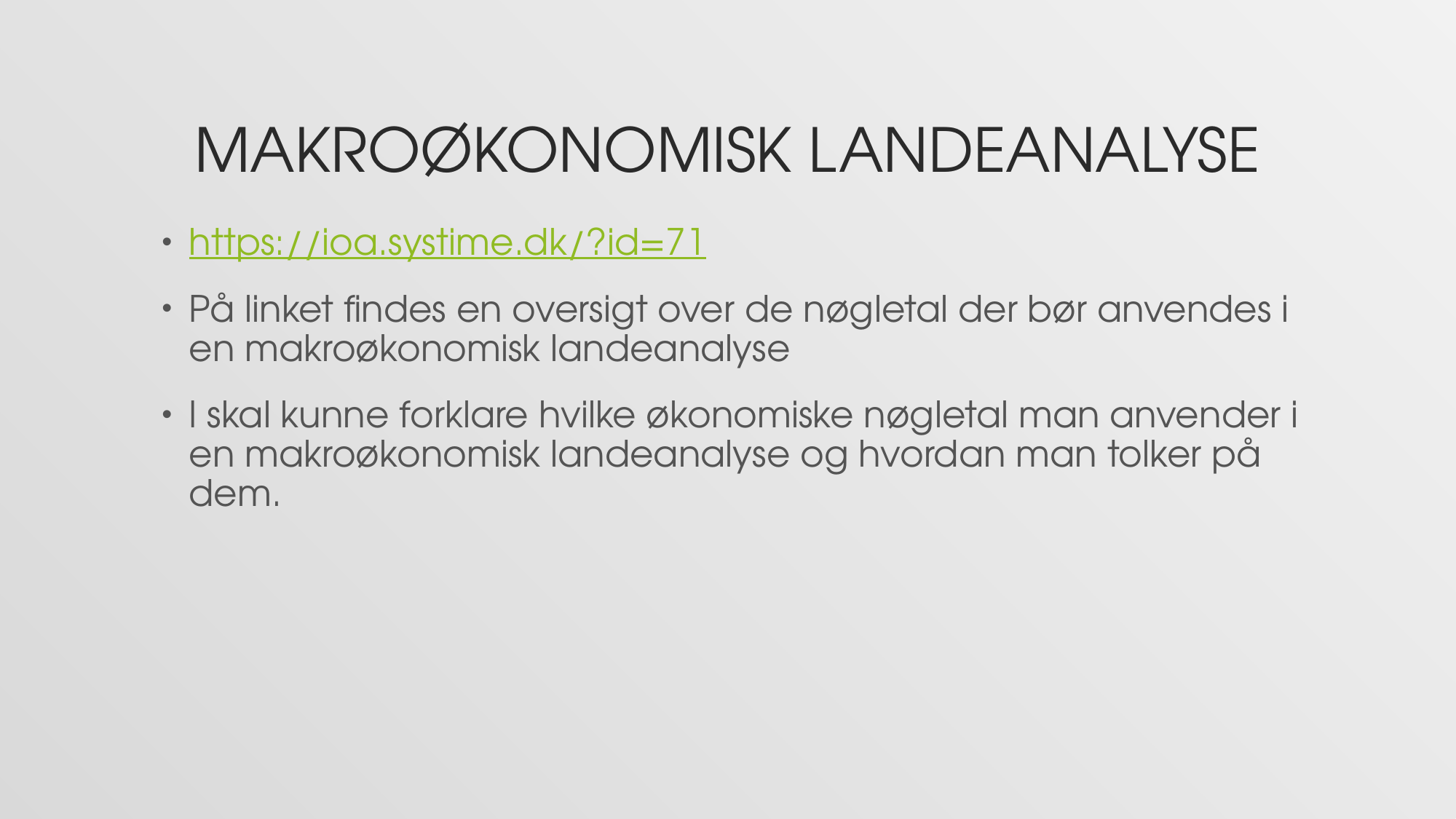

# Makroøkonomisk landeanalyse
https://ioa.systime.dk/?id=71
På linket findes en oversigt over de nøgletal der bør anvendes i en makroøkonomisk landeanalyse
I skal kunne forklare hvilke økonomiske nøgletal man anvender i en makroøkonomisk landeanalyse og hvordan man tolker på dem.